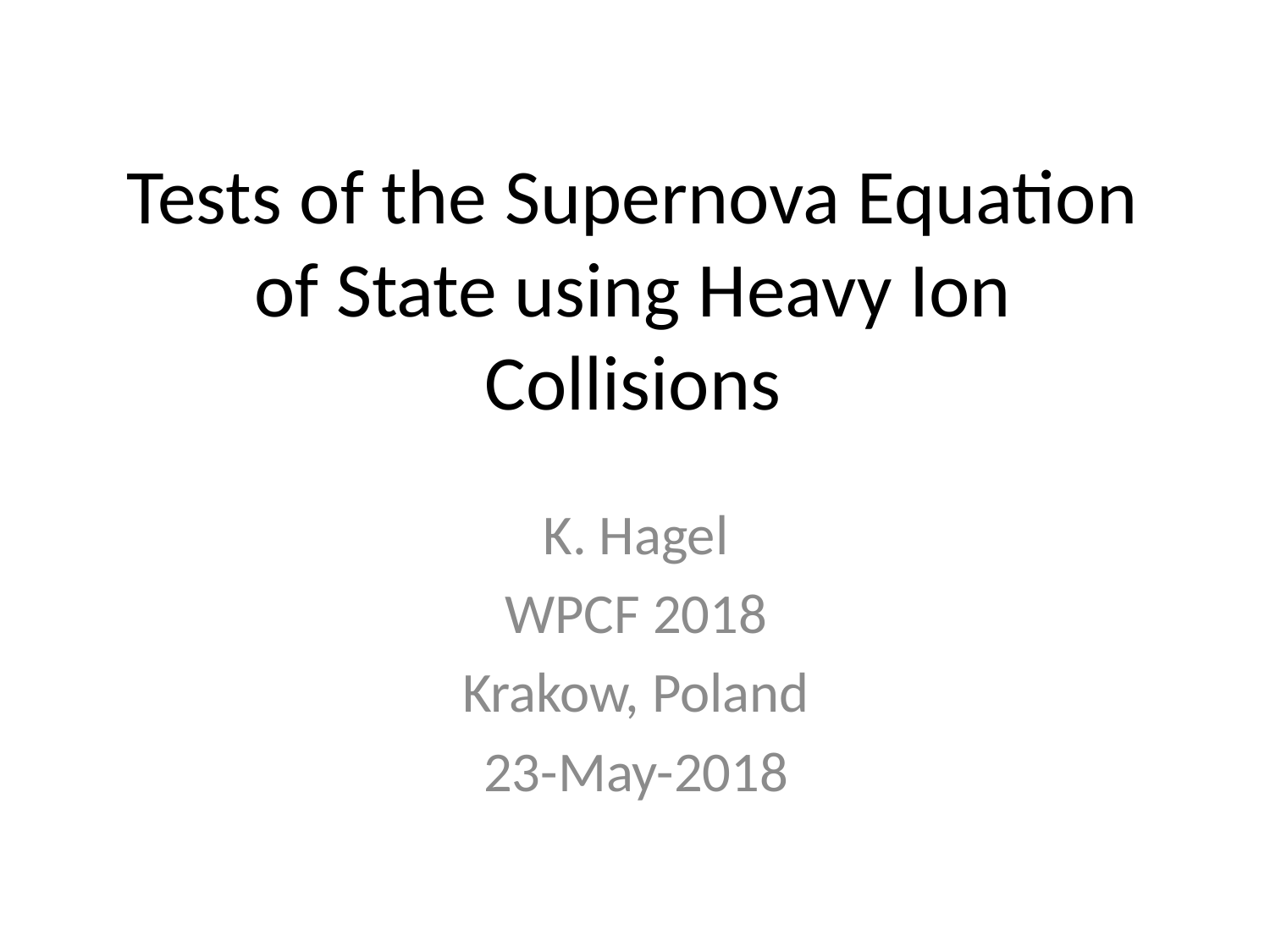

# Tests of the Supernova Equation of State using Heavy Ion Collisions
K. Hagel
WPCF 2018
Krakow, Poland
23-May-2018